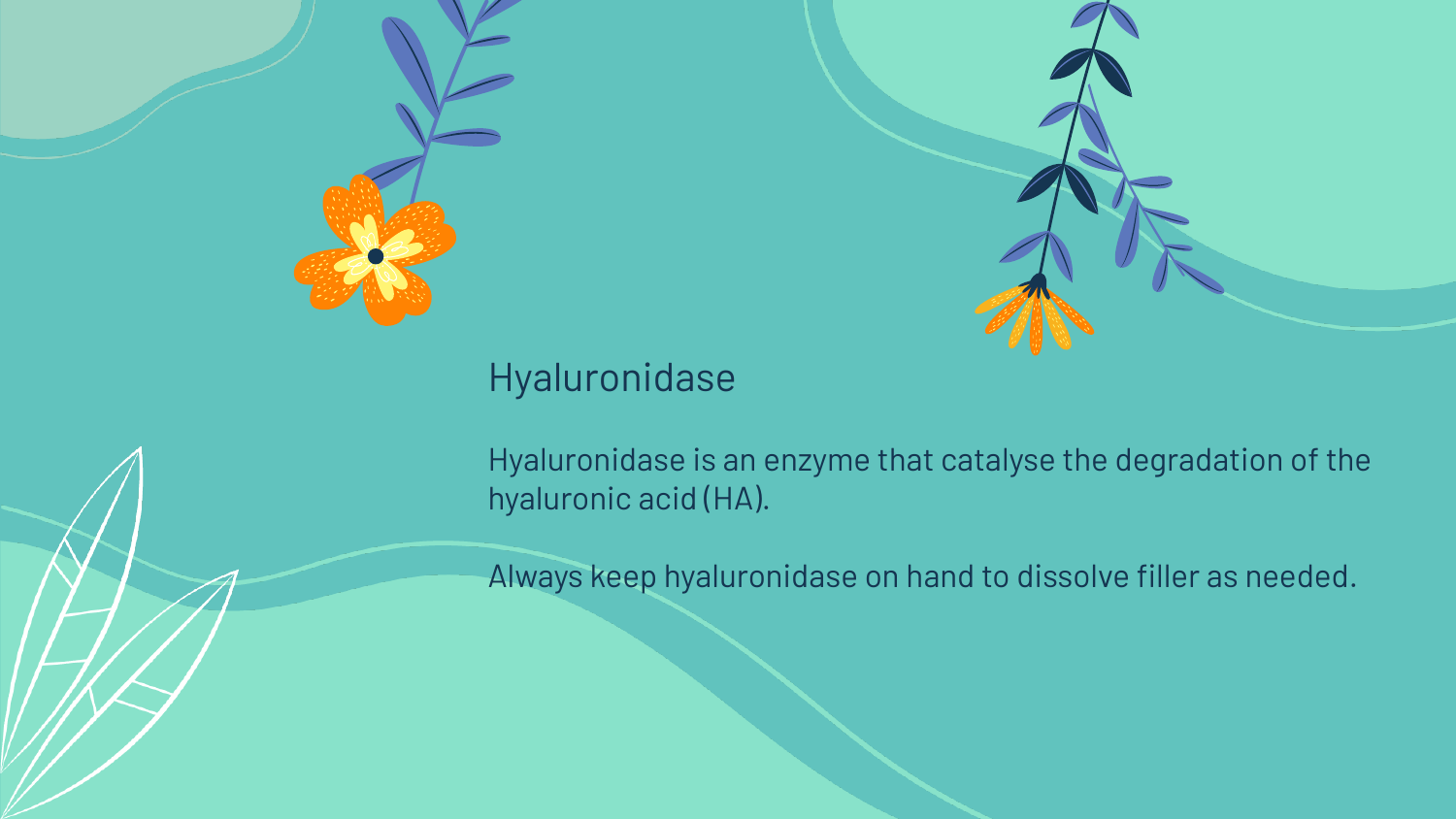

Hyaluronidase

Hyaluronidase is an enzyme that catalyse the degradation of the hyaluronic acid (HA).

Always keep hyaluronidase on hand to dissolve filler as needed.